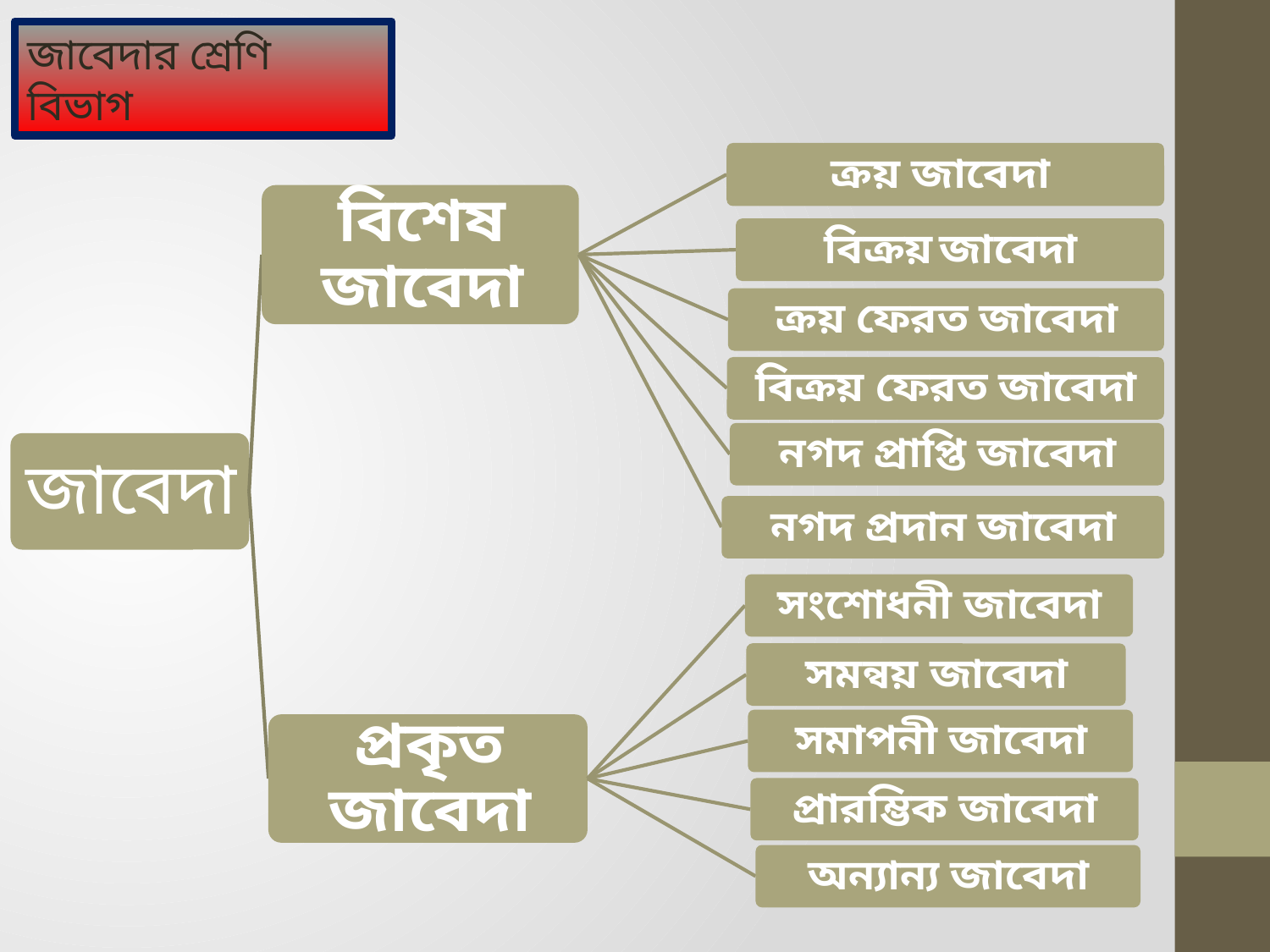

জাবেদার শ্রেণি বিভাগ
জাবেদা

বিশেষ জাবেদা

ক্রয় জাবেদা

বিক্রয় জাবেদা

ক্রয় ফেরত জাবেদা

বিক্রয় ফেরত জাবেদা

নগদ প্রাপ্তি জাবেদা

নগদ প্রদান জাবেদা

প্রকৃত জাবেদা

সংশোধনী জাবেদা

সমন্বয় জাবেদা

সমাপনী জাবেদা

প্রারম্ভিক জাবেদা

অন্যান্য জাবেদা